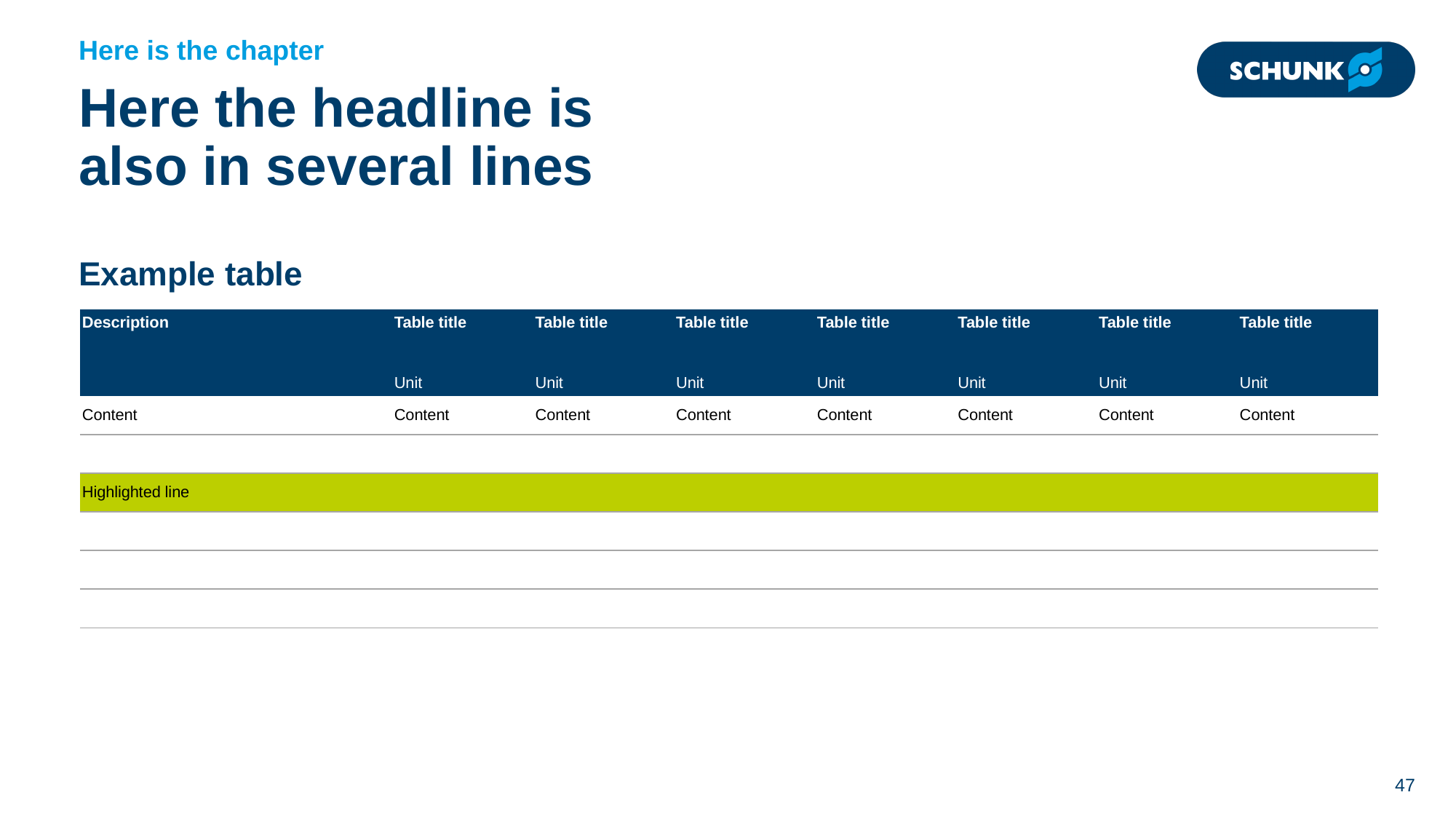

Here is the chapter
# Here the headline is also in several lines
Example table
| Description | Table title | Table title | Table title | Table title | Table title | Table title | Table title |
| --- | --- | --- | --- | --- | --- | --- | --- |
|  | Unit | Unit | Unit | Unit | Unit | Unit | Unit |
| Content | Content | Content | Content | Content | Content | Content | Content |
|  |  |  |  |  |  |  |  |
| Highlighted line |  |  |  |  |  |  |  |
|  |  |  |  |  |  |  |  |
|  |  |  |  |  |  |  |  |
|  |  |  |  |  |  |  |  |
47